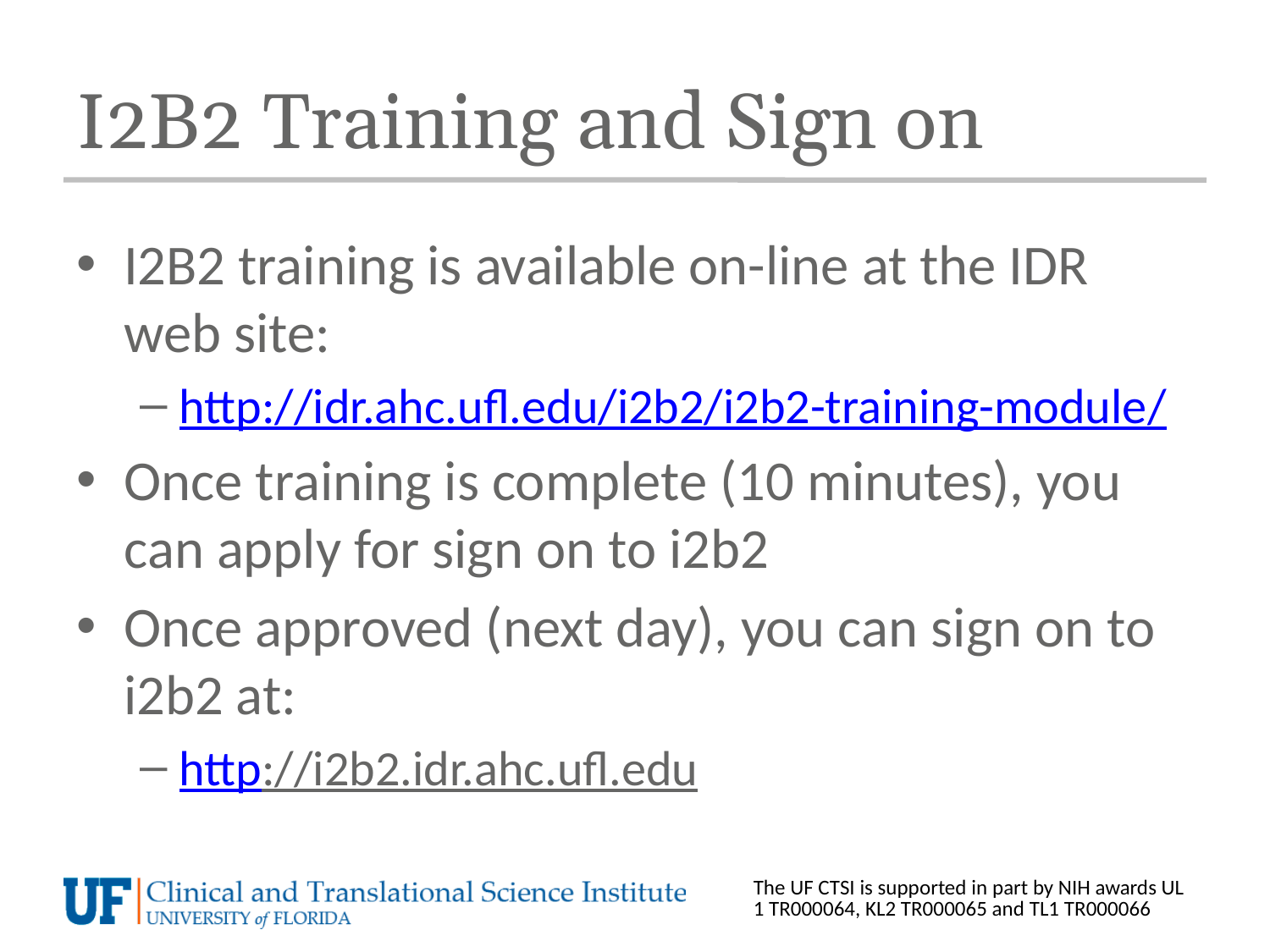

# I2B2 Training and Sign on
I2B2 training is available on-line at the IDR web site:
http://idr.ahc.ufl.edu/i2b2/i2b2-training-module/
Once training is complete (10 minutes), you can apply for sign on to i2b2
Once approved (next day), you can sign on to i2b2 at:
http://i2b2.idr.ahc.ufl.edu
The UF CTSI is supported in part by NIH awards UL1 TR000064, KL2 TR000065 and TL1 TR000066